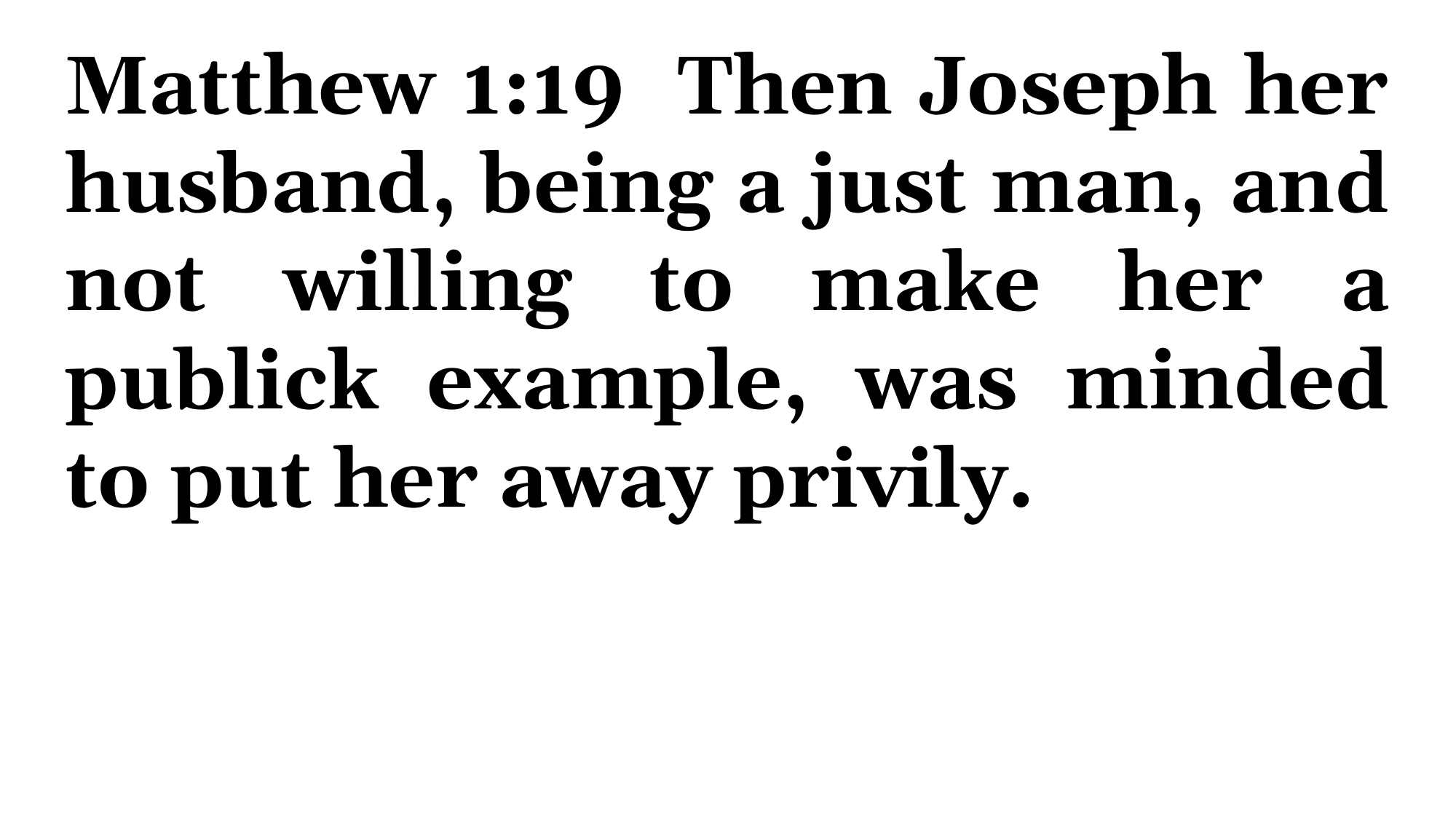

Matthew 1:19  Then Joseph her husband, being a just man, and not willing to make her a publick example, was minded to put her away privily.